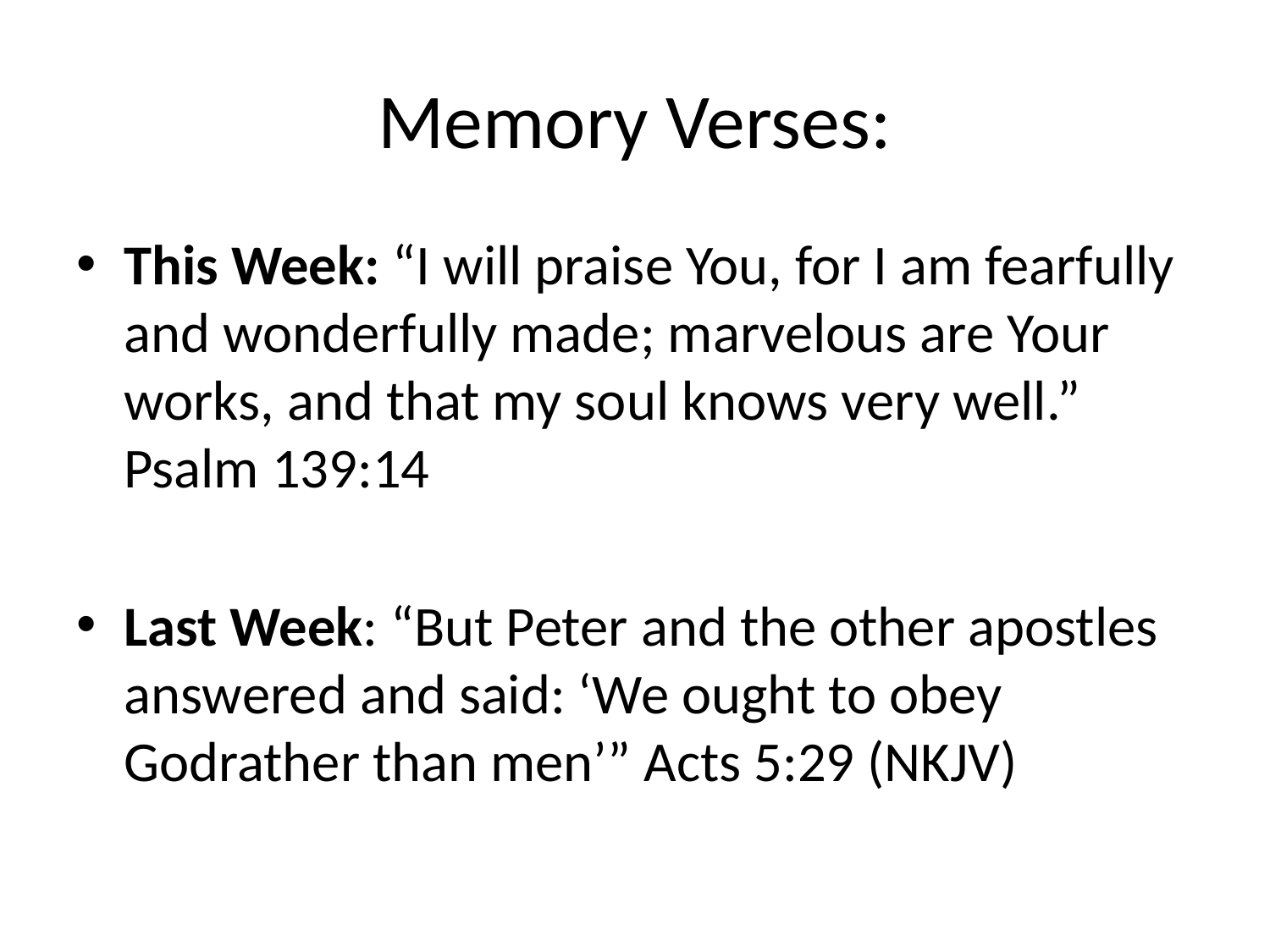

# Memory Verses:
This Week: “I will praise You, for I am fearfully and wonderfully made; marvelous are Your works, and that my soul knows very well.” Psalm 139:14

Last Week: “But Peter and the other apostles answered and said: ‘We ought to obey Godrather than men’” Acts 5:29 (NKJV)